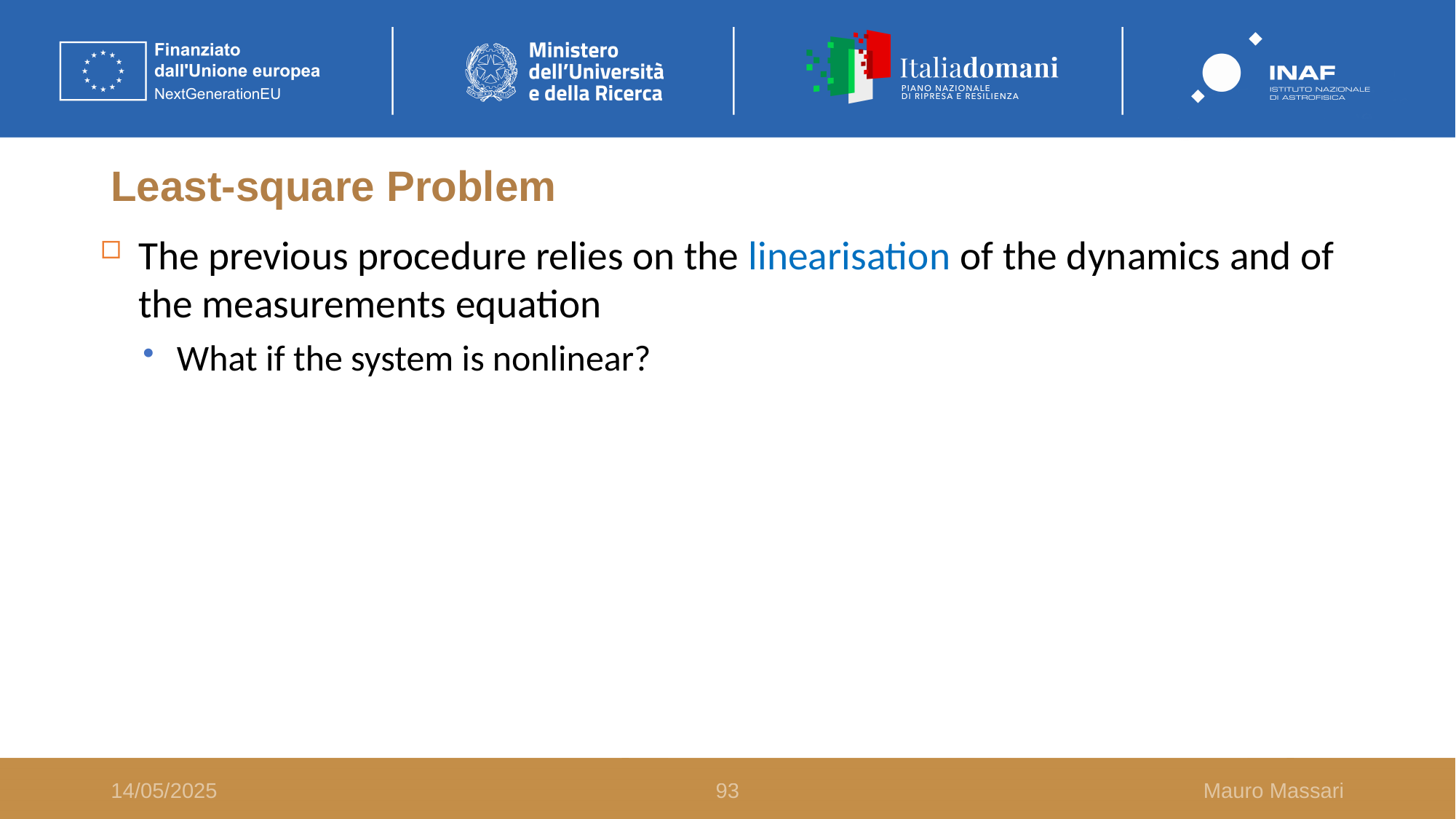

# Least-square Problem
93
The previous procedure relies on the linearisation of the dynamics and of the measurements equation
What if the system is nonlinear?

14/05/2025
93
Mauro Massari